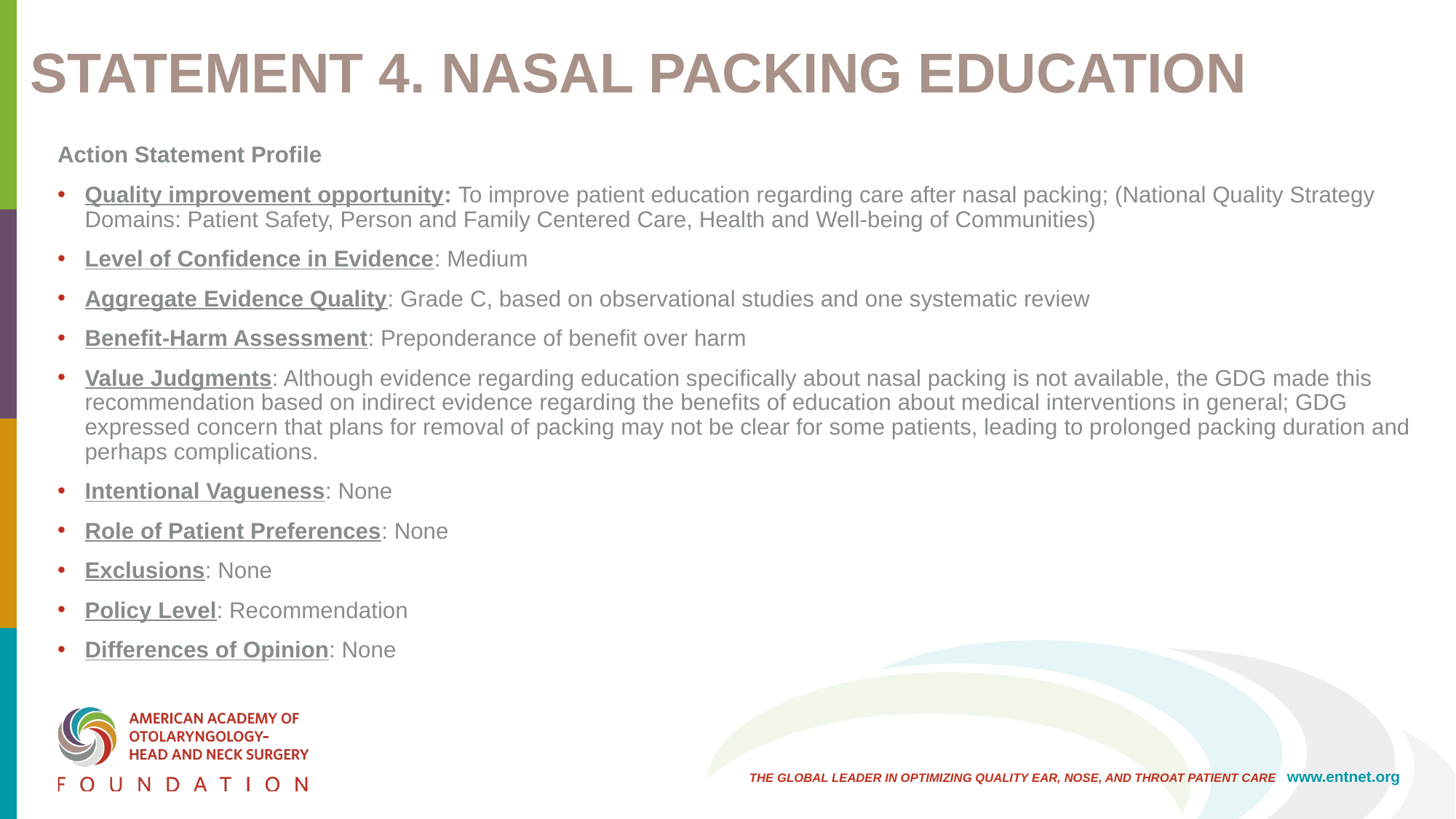

# Statement 4. Nasal Packing Education
Action Statement Profile
Quality improvement opportunity: To improve patient education regarding care after nasal packing; (National Quality Strategy Domains: Patient Safety, Person and Family Centered Care, Health and Well-being of Communities)
Level of Confidence in Evidence: Medium
Aggregate Evidence Quality: Grade C, based on observational studies and one systematic review
Benefit-Harm Assessment: Preponderance of benefit over harm
Value Judgments: Although evidence regarding education specifically about nasal packing is not available, the GDG made this recommendation based on indirect evidence regarding the benefits of education about medical interventions in general; GDG expressed concern that plans for removal of packing may not be clear for some patients, leading to prolonged packing duration and perhaps complications.
Intentional Vagueness: None
Role of Patient Preferences: None
Exclusions: None
Policy Level: Recommendation
Differences of Opinion: None